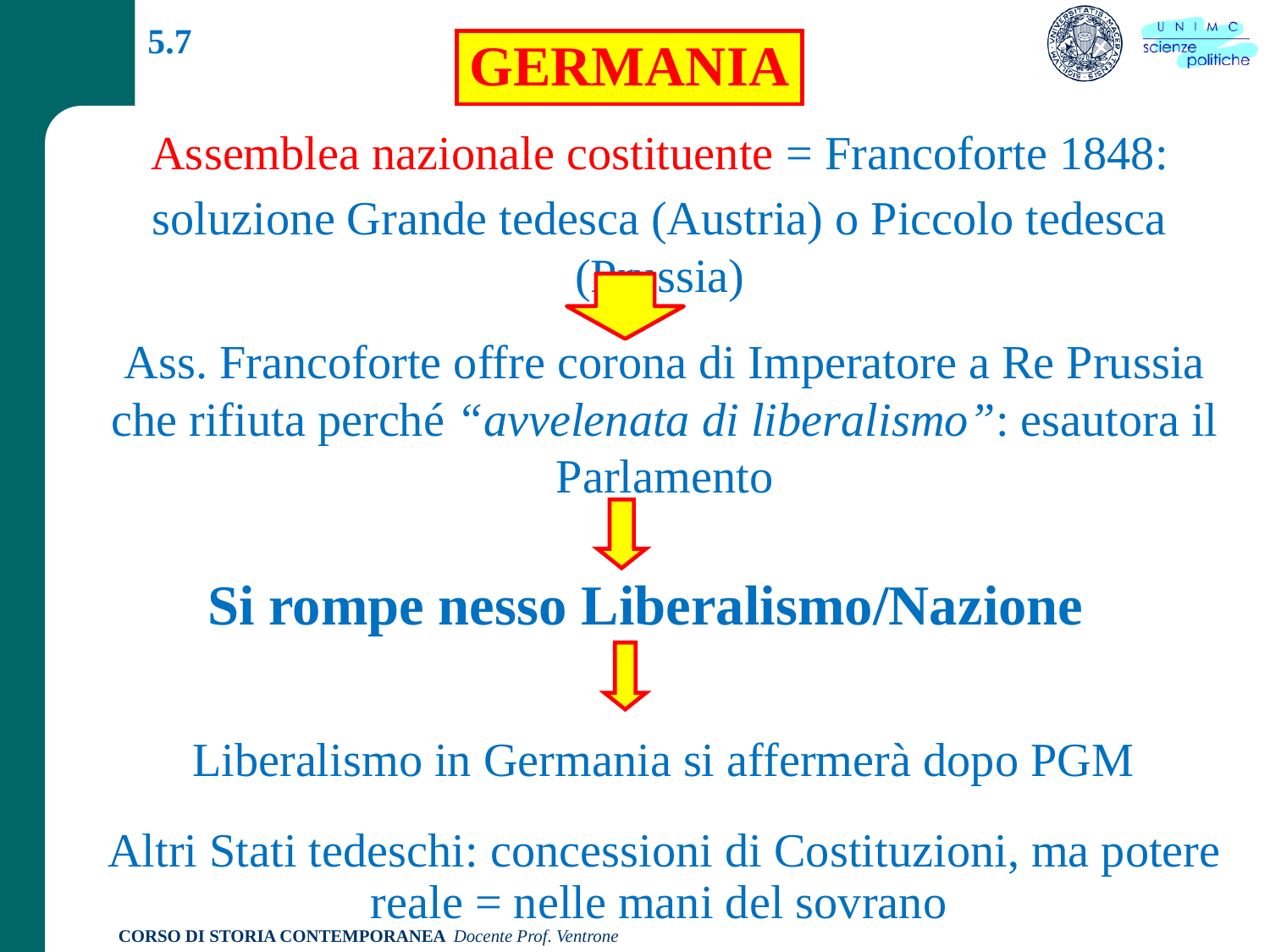

5.7
GERMANIA
Assemblea nazionale costituente = Francoforte 1848:
soluzione Grande tedesca (Austria) o Piccolo tedesca (Prussia)

Ass. Francoforte offre corona di Imperatore a Re Prussia che rifiuta perché “avvelenata di liberalismo”: esautora il Parlamento

Si rompe nesso Liberalismo/Nazione

Liberalismo in Germania si affermerà dopo PGM
Altri Stati tedeschi: concessioni di Costituzioni, ma potere reale = nelle mani del sovrano